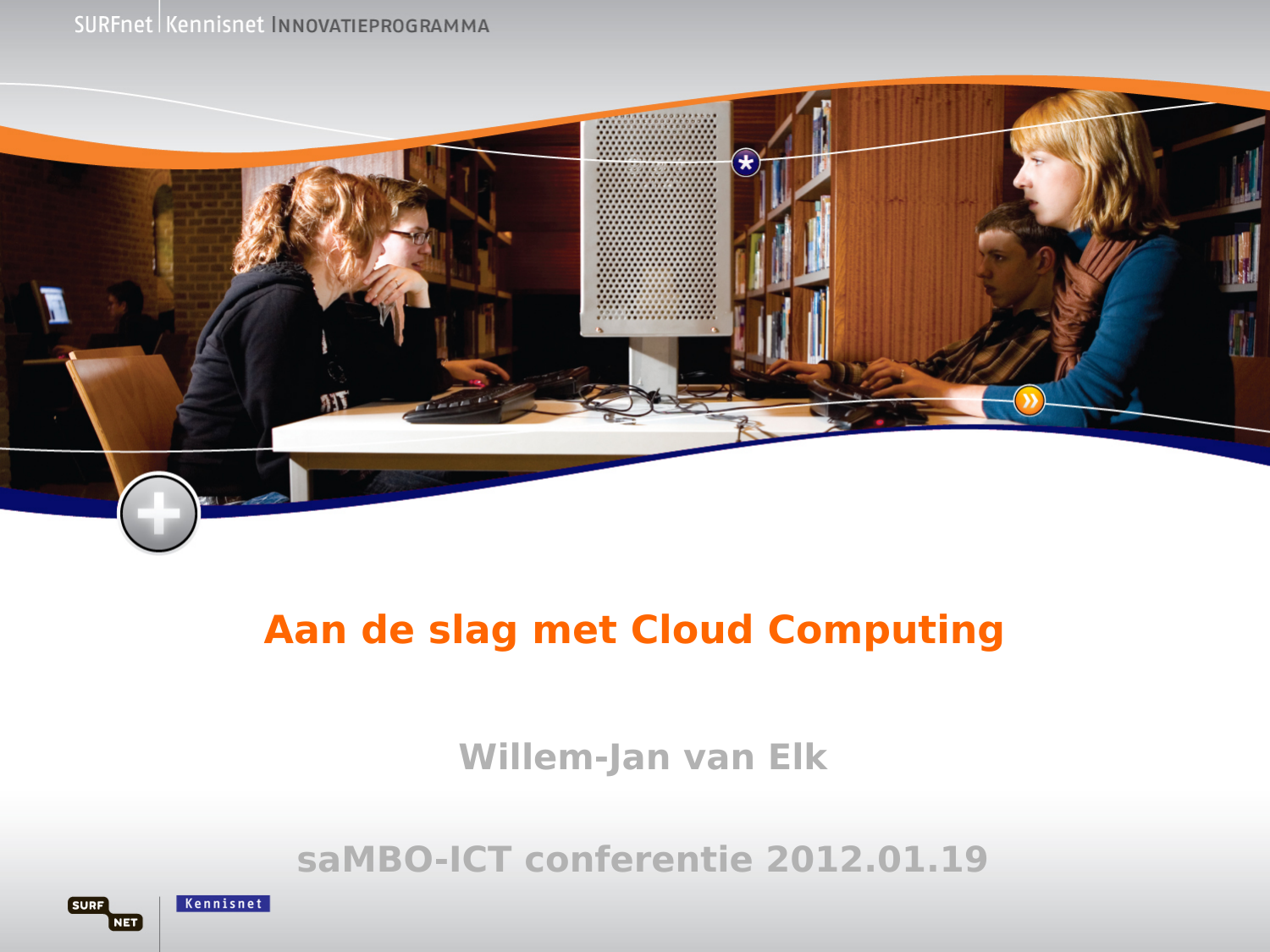

# Aan de slag met Cloud Computing

Willem-Jan van Elk

saMBO-ICT conferentie 2012.01.19